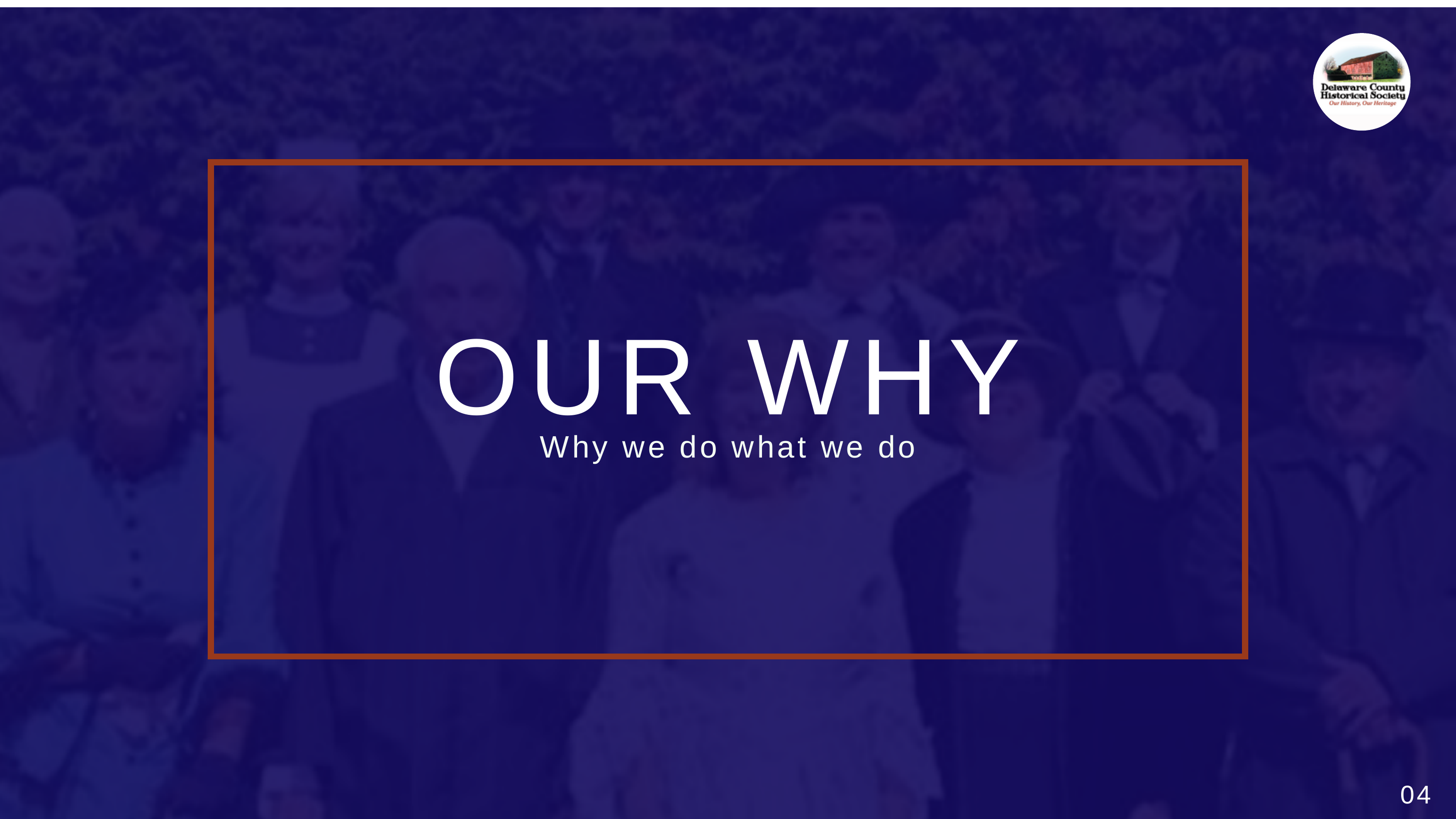

OUR WHY
Why we do what we do
04